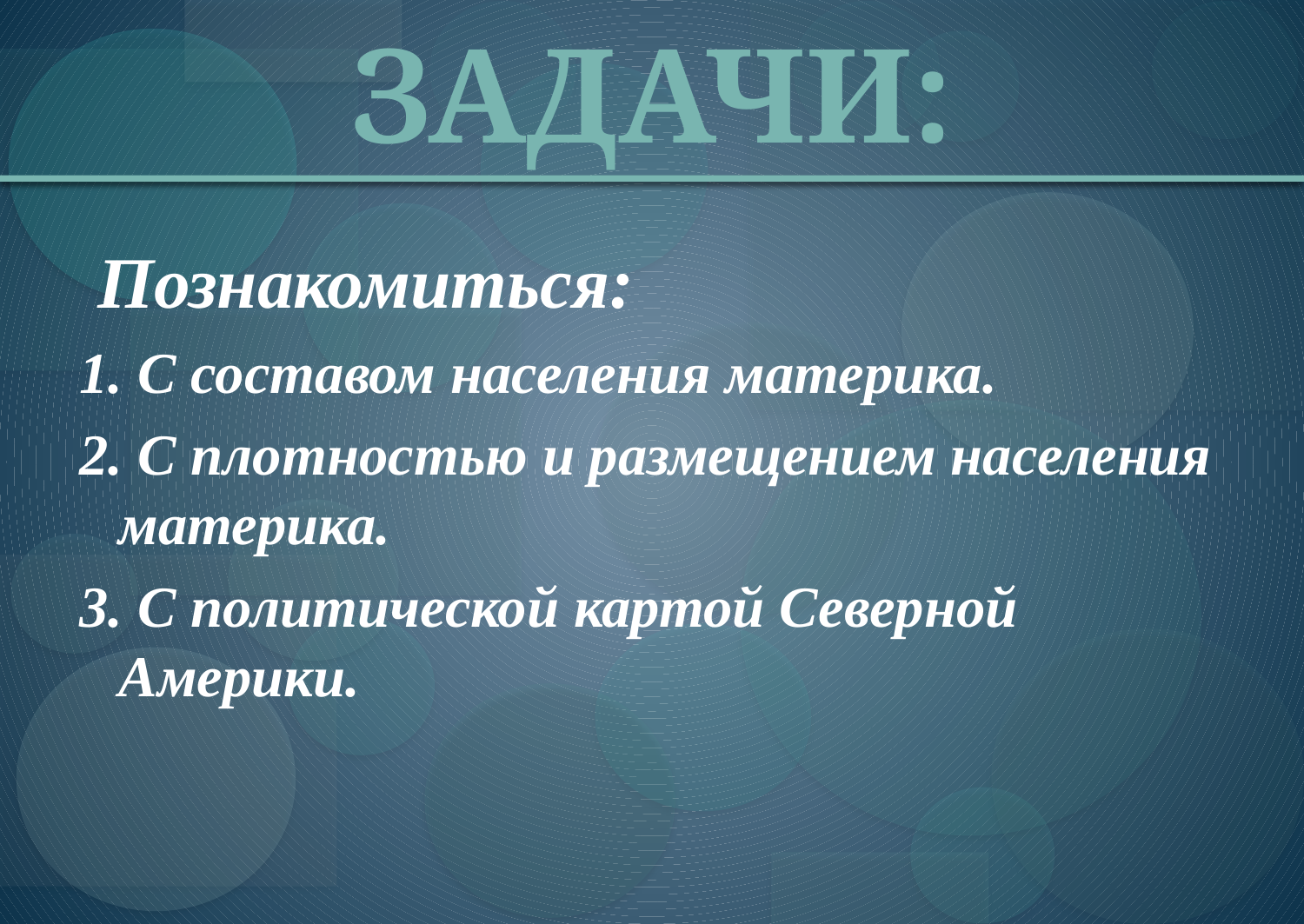

# ЗАДАЧИ:
 Познакомиться:
1. С составом населения материка.
2. С плотностью и размещением населения материка.
3. С политической картой Северной Америки.